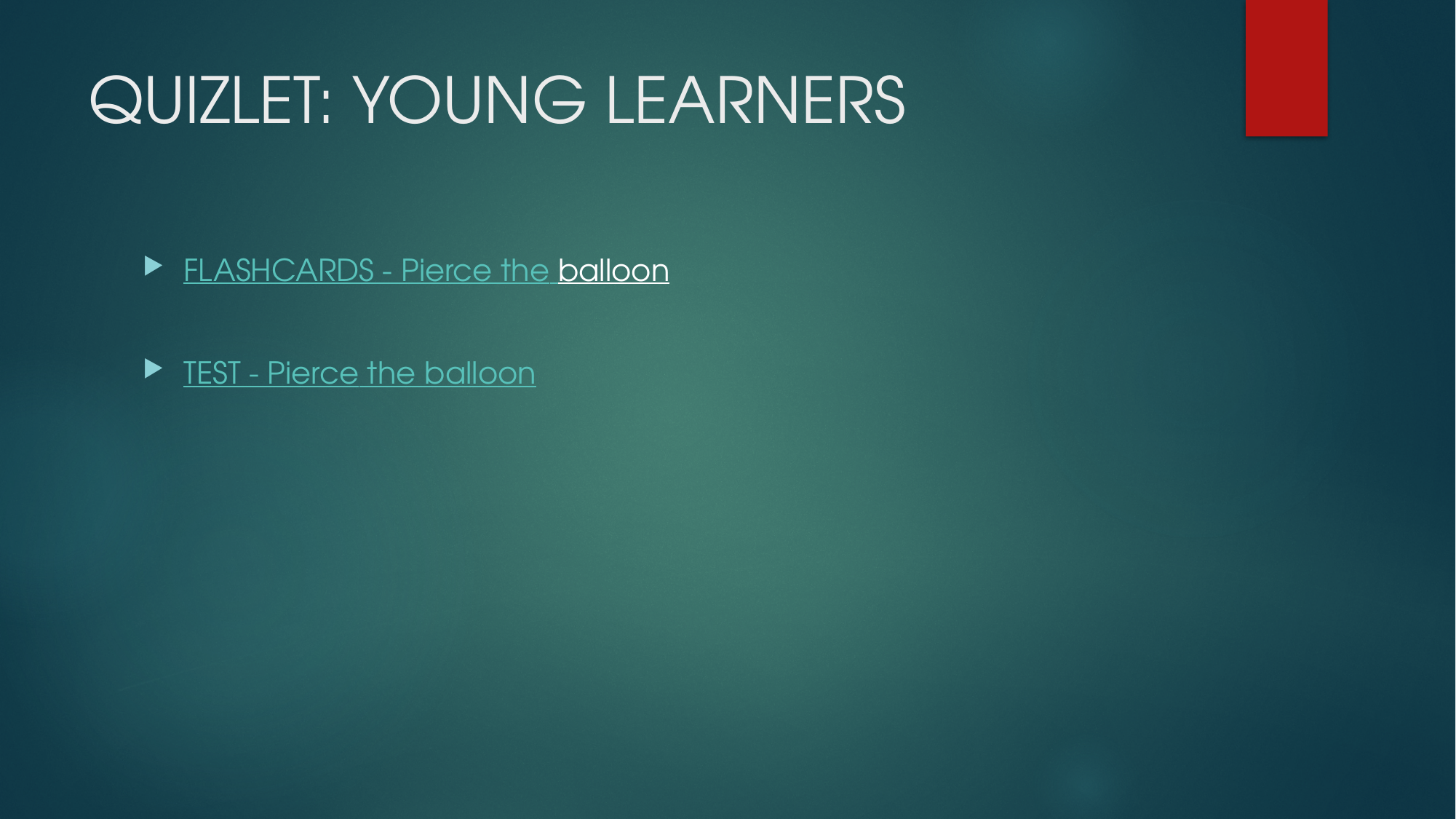

# QUIZLET: YOUNG LEARNERS
FLASHCARDS - Pierce the balloon

TEST - Pierce the balloon